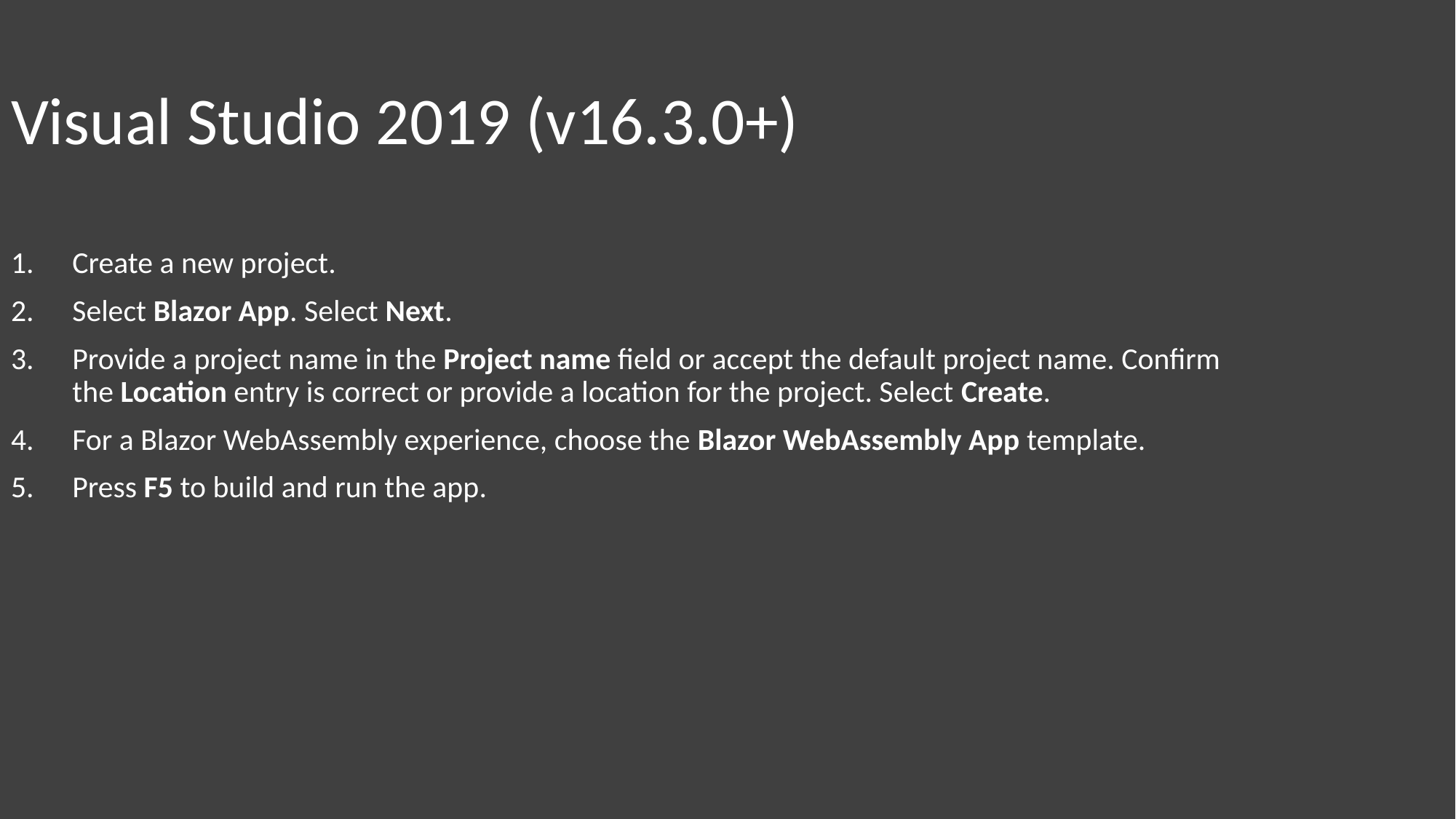

Visual Studio 2019 (v16.3.0+)
Create a new project.
Select Blazor App. Select Next.
Provide a project name in the Project name field or accept the default project name. Confirm the Location entry is correct or provide a location for the project. Select Create.
For a Blazor WebAssembly experience, choose the Blazor WebAssembly App template.
Press F5 to build and run the app.